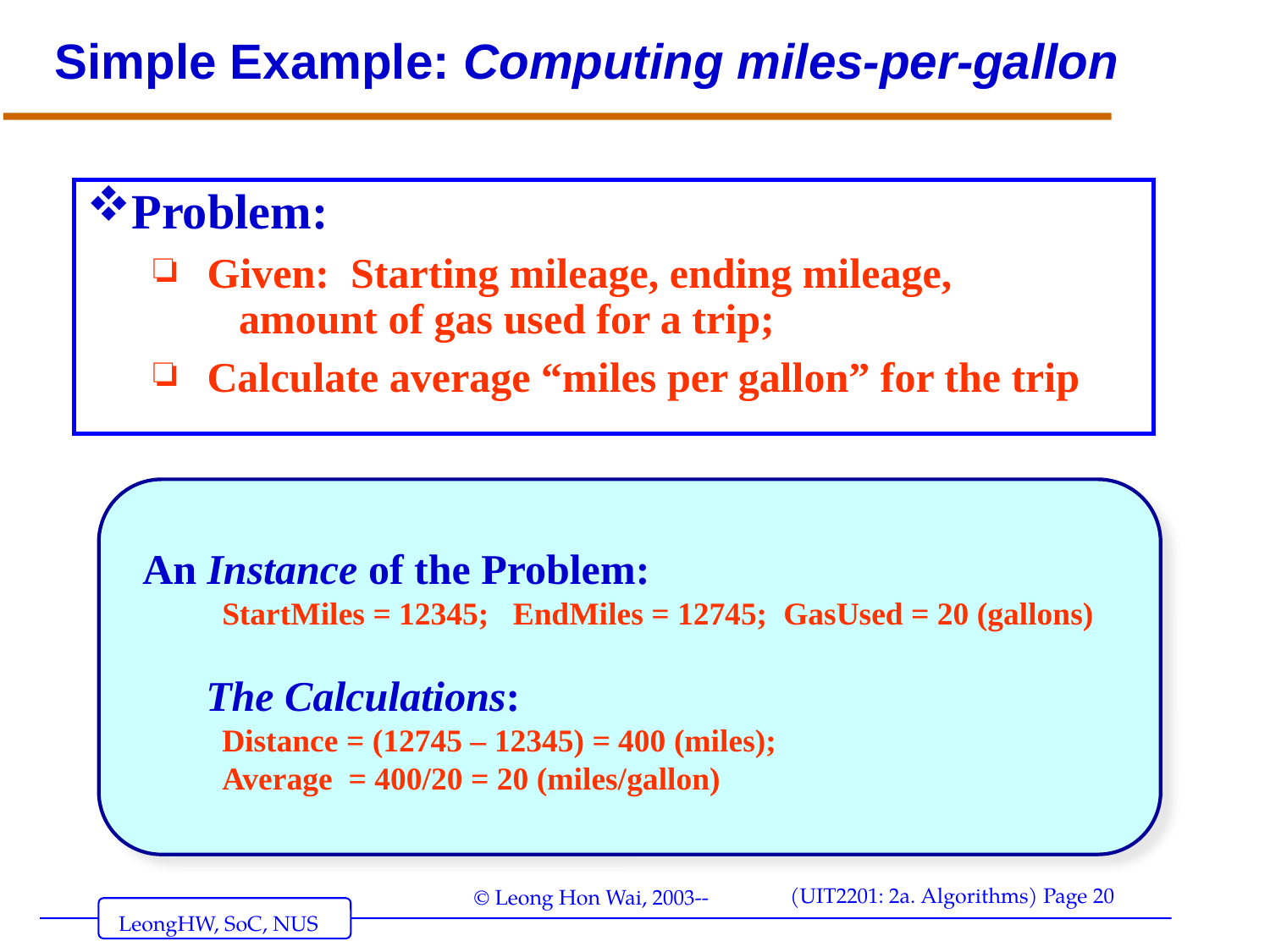

# Simple Example: Computing miles-per-gallon
Problem:
Given:  Starting mileage, ending mileage,
   amount of gas used for a trip;
Calculate average “miles per gallon” for the trip

An Instance of the Problem:
  StartMiles = 12345;   EndMiles = 12745;  GasUsed = 20 (gallons)

The Calculations:
  Distance = (12745 – 12345) = 400 (miles);
  Average  = 400/20 = 20 (miles/gallon)